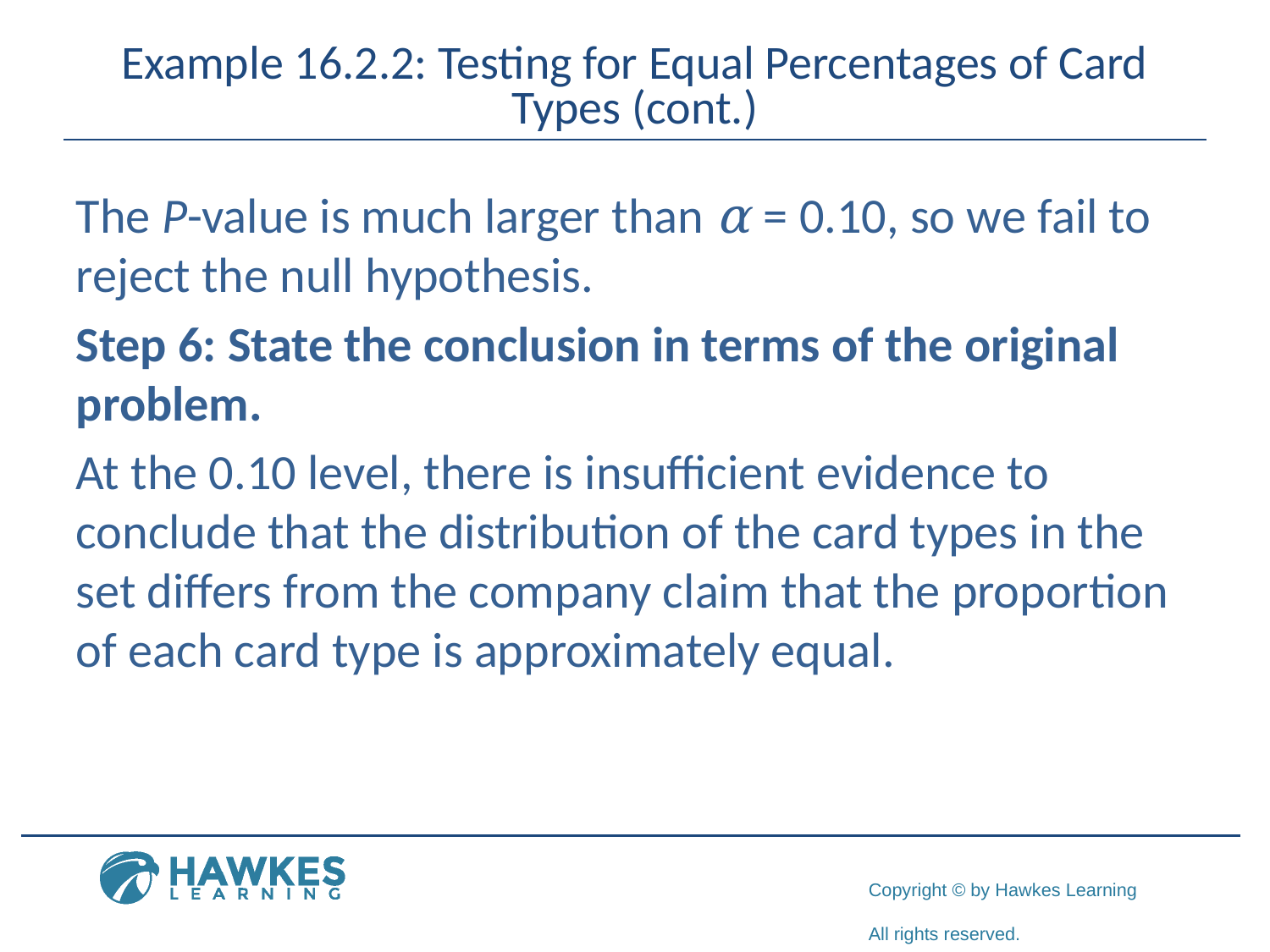

# Example 16.2.2: Testing for Equal Percentages of Card Types (cont.)
The P-value is much larger than α = 0.10, so we fail to reject the null hypothesis.
Step 6: State the conclusion in terms of the original problem.
At the 0.10 level, there is insufficient evidence to conclude that the distribution of the card types in the set differs from the company claim that the proportion of each card type is approximately equal.